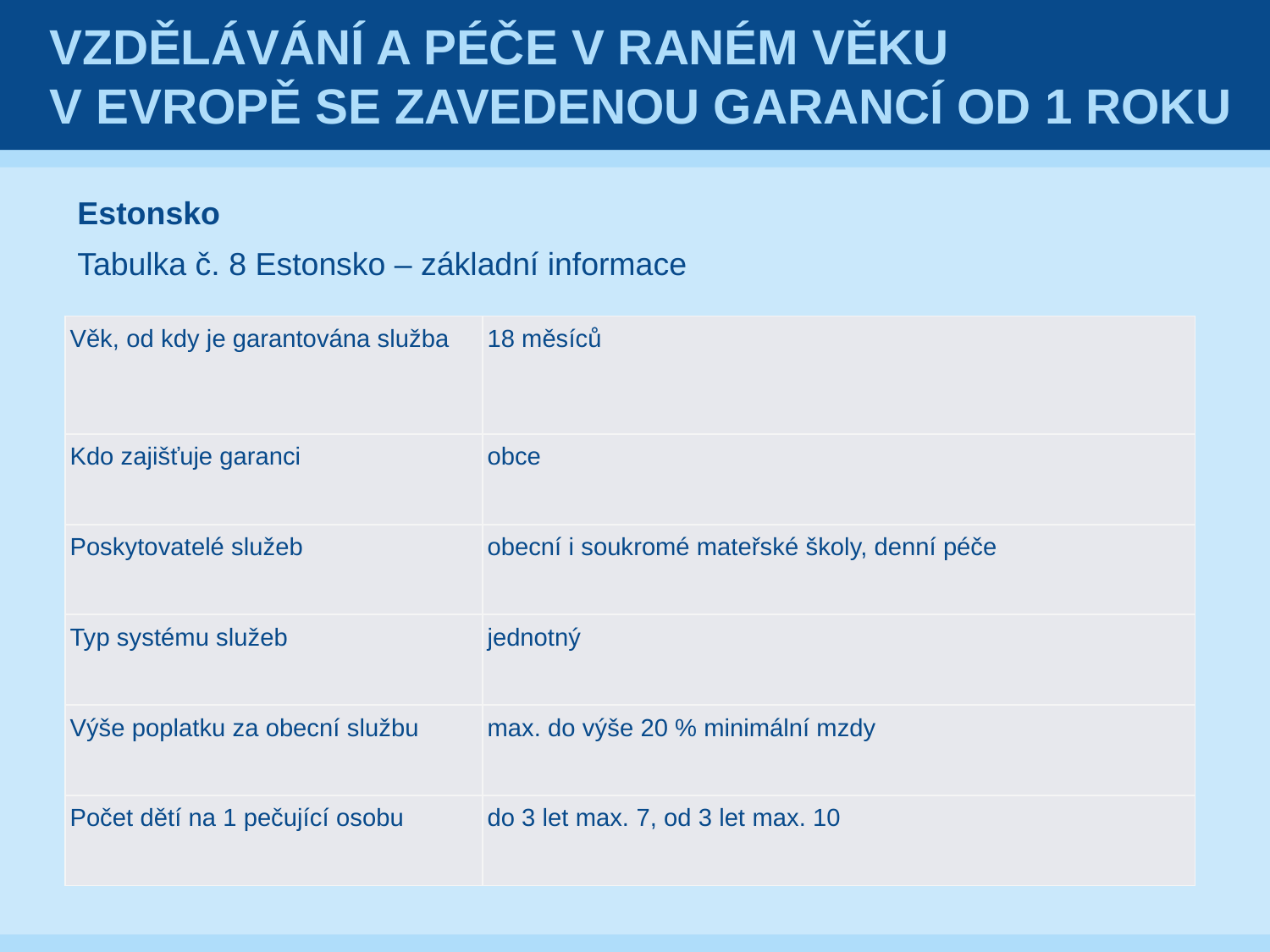

# Vzdělávání a péče v raném věku v Evropě se zavedenou garancí od 1 roku
Estonsko
Tabulka č. 8 Estonsko – základní informace
| Věk, od kdy je garantována služba | 18 měsíců |
| --- | --- |
| Kdo zajišťuje garanci | obce |
| Poskytovatelé služeb | obecní i soukromé mateřské školy, denní péče |
| Typ systému služeb | jednotný |
| Výše poplatku za obecní službu | max. do výše 20 % minimální mzdy |
| Počet dětí na 1 pečující osobu | do 3 let max. 7, od 3 let max. 10 |